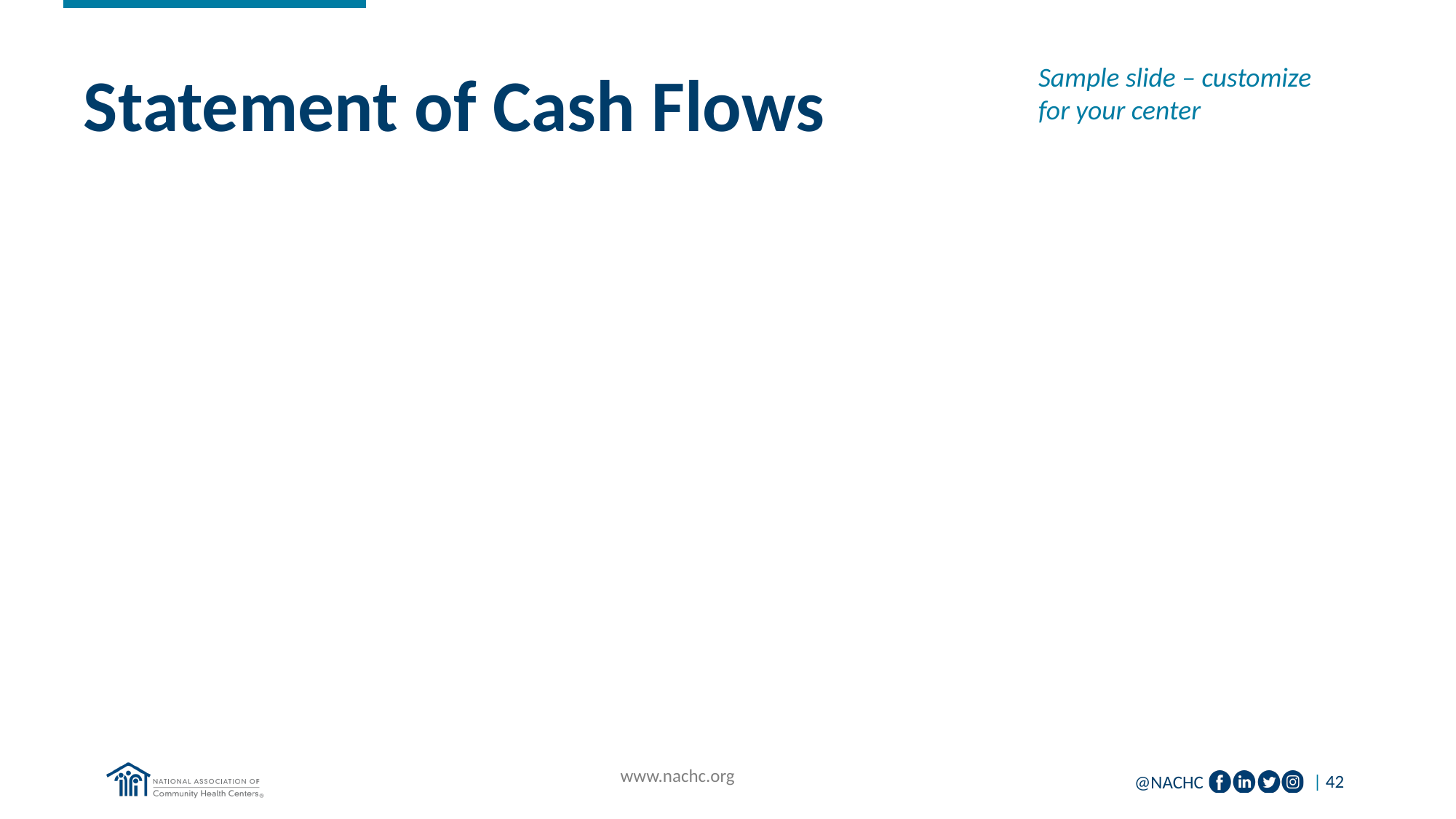

Sample slide – customize for your center
# Statement of Cash Flows
www.nachc.org
| 42